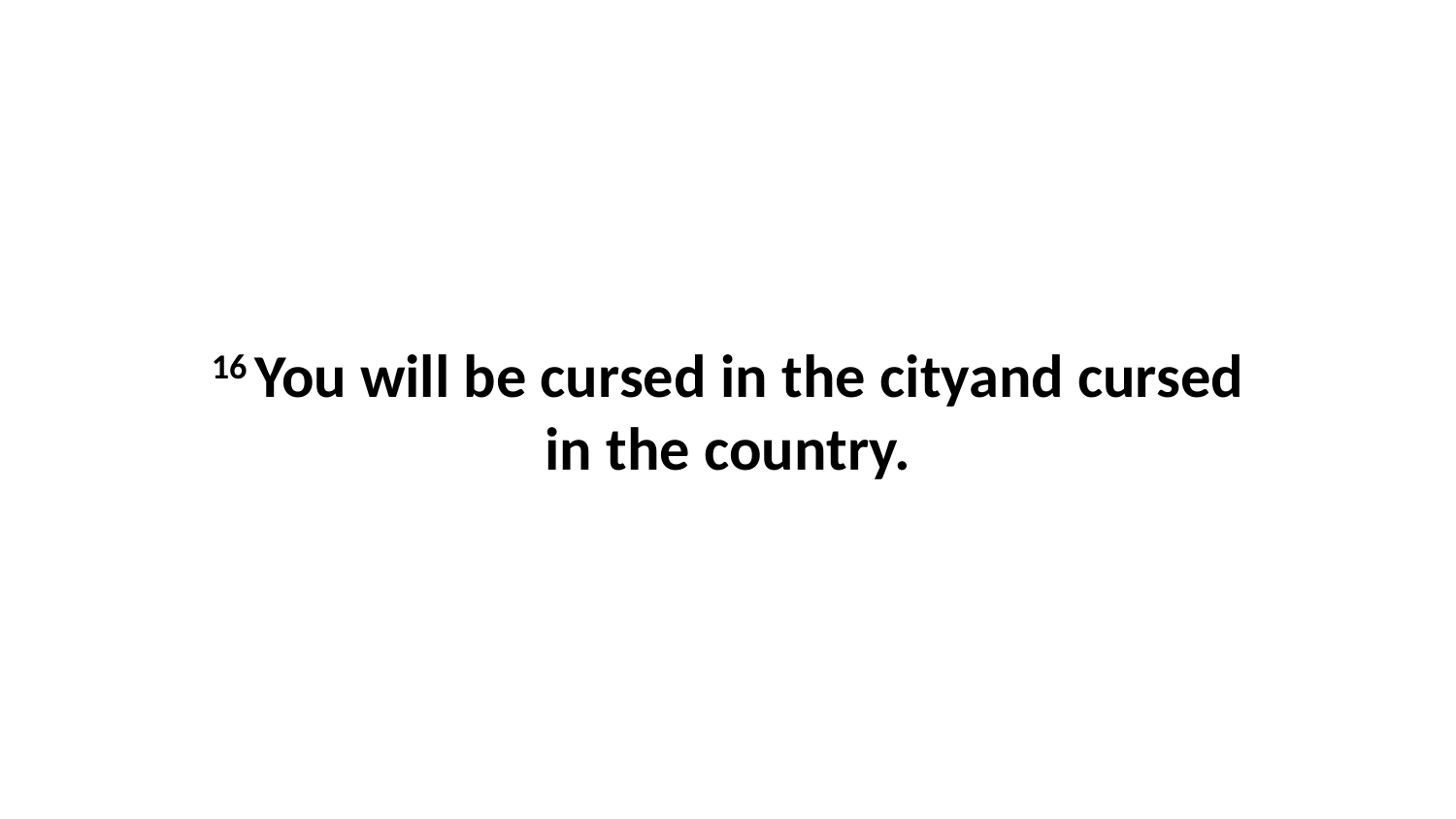

16 You will be cursed in the cityand cursed in the country.